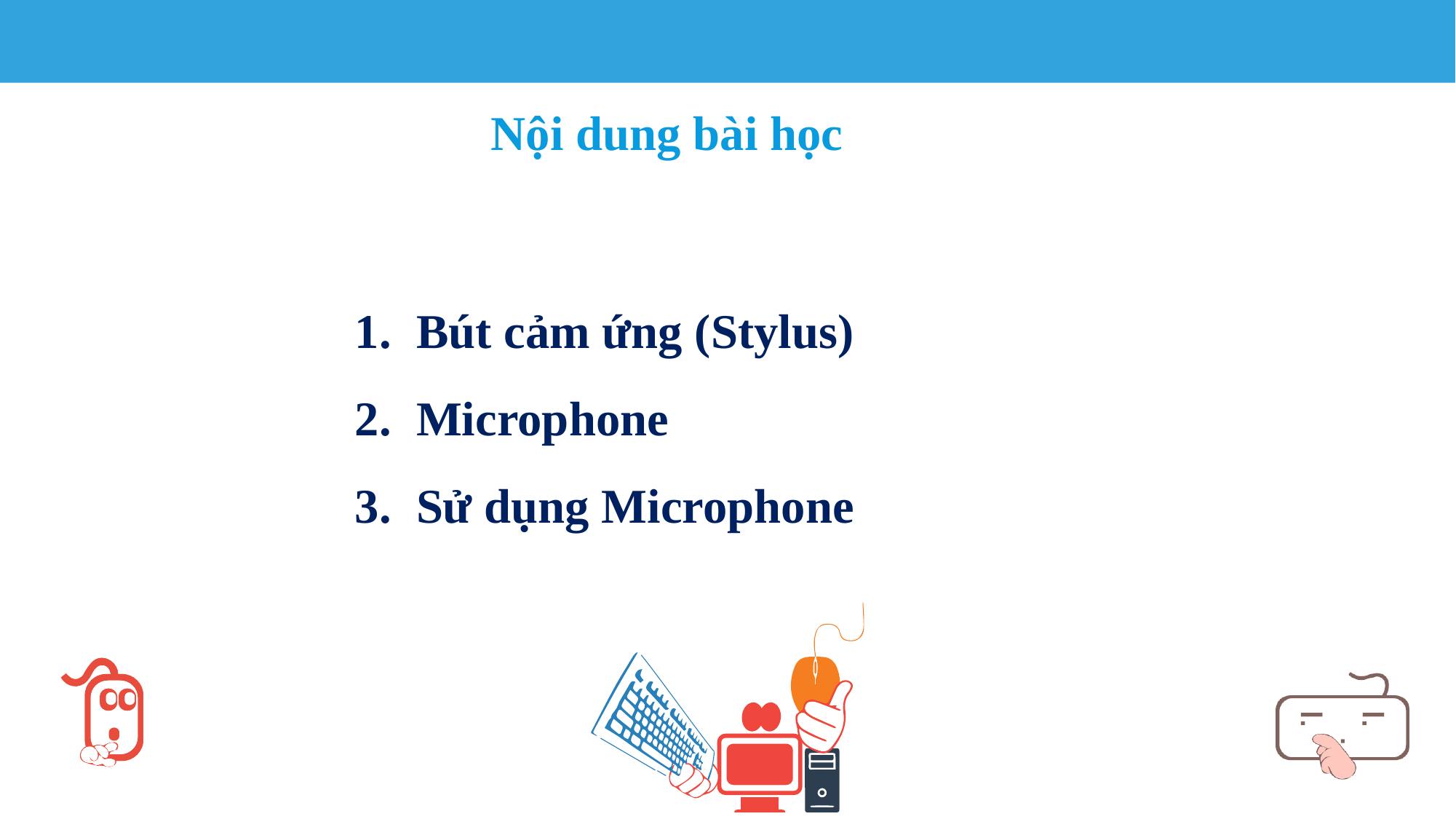

Nội dung bài học
Bút cảm ứng (Stylus)
Microphone
Sử dụng Microphone